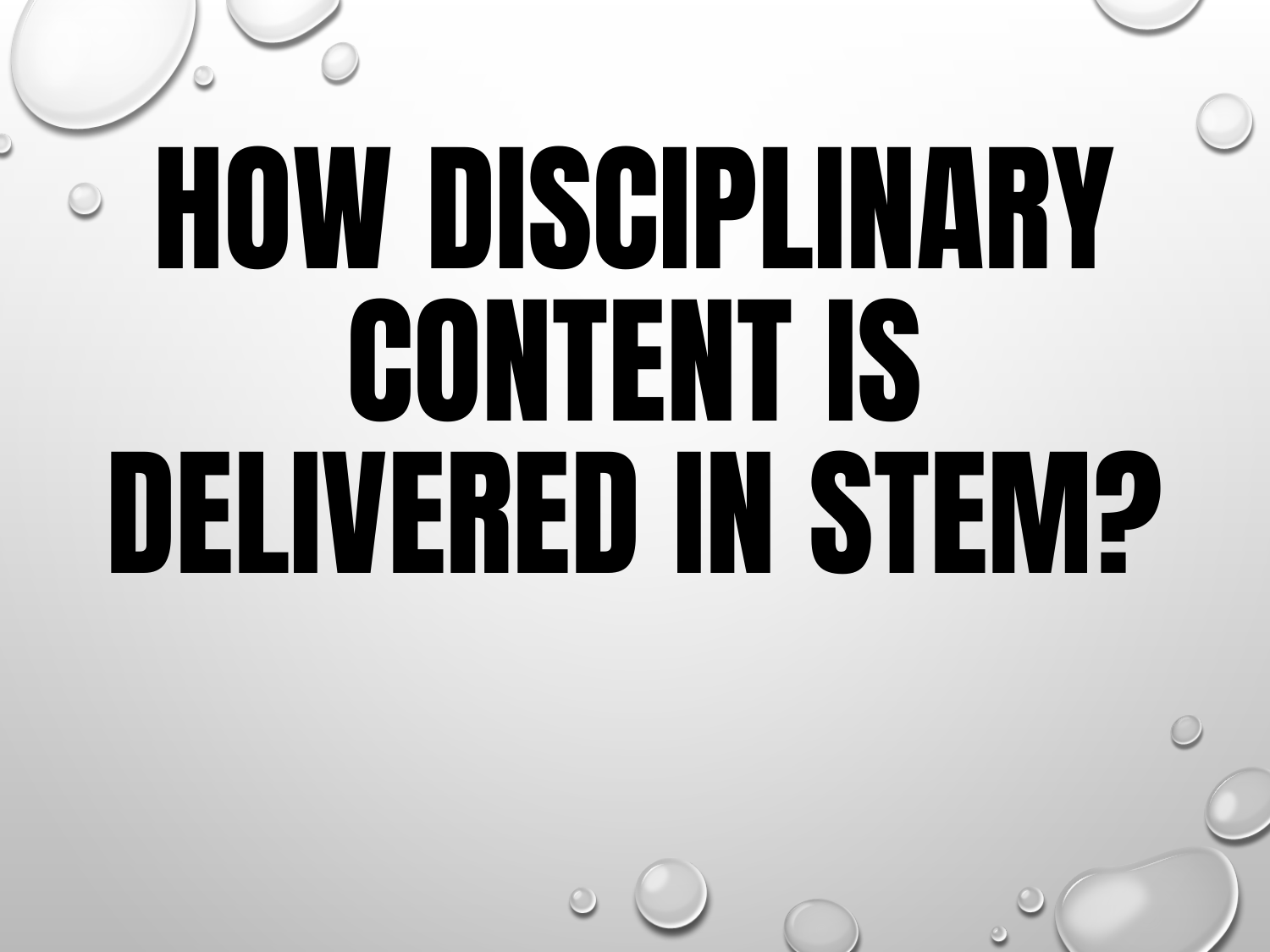

# How disciplinary content is delivered in STEM?